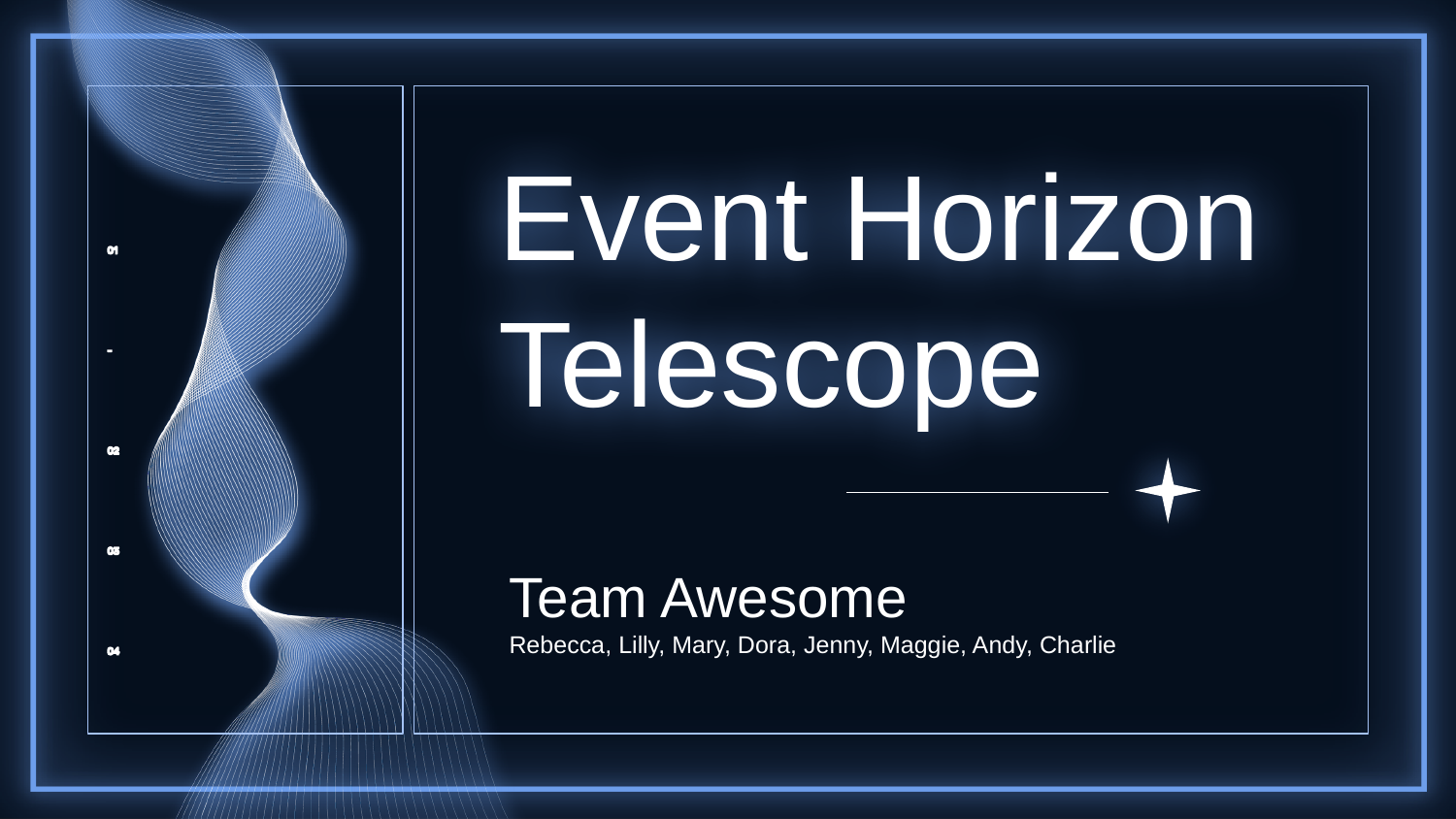

# Event Horizon Telescope

Team Awesome
Rebecca, Lilly, Mary, Dora, Jenny, Maggie, Andy, Charlie